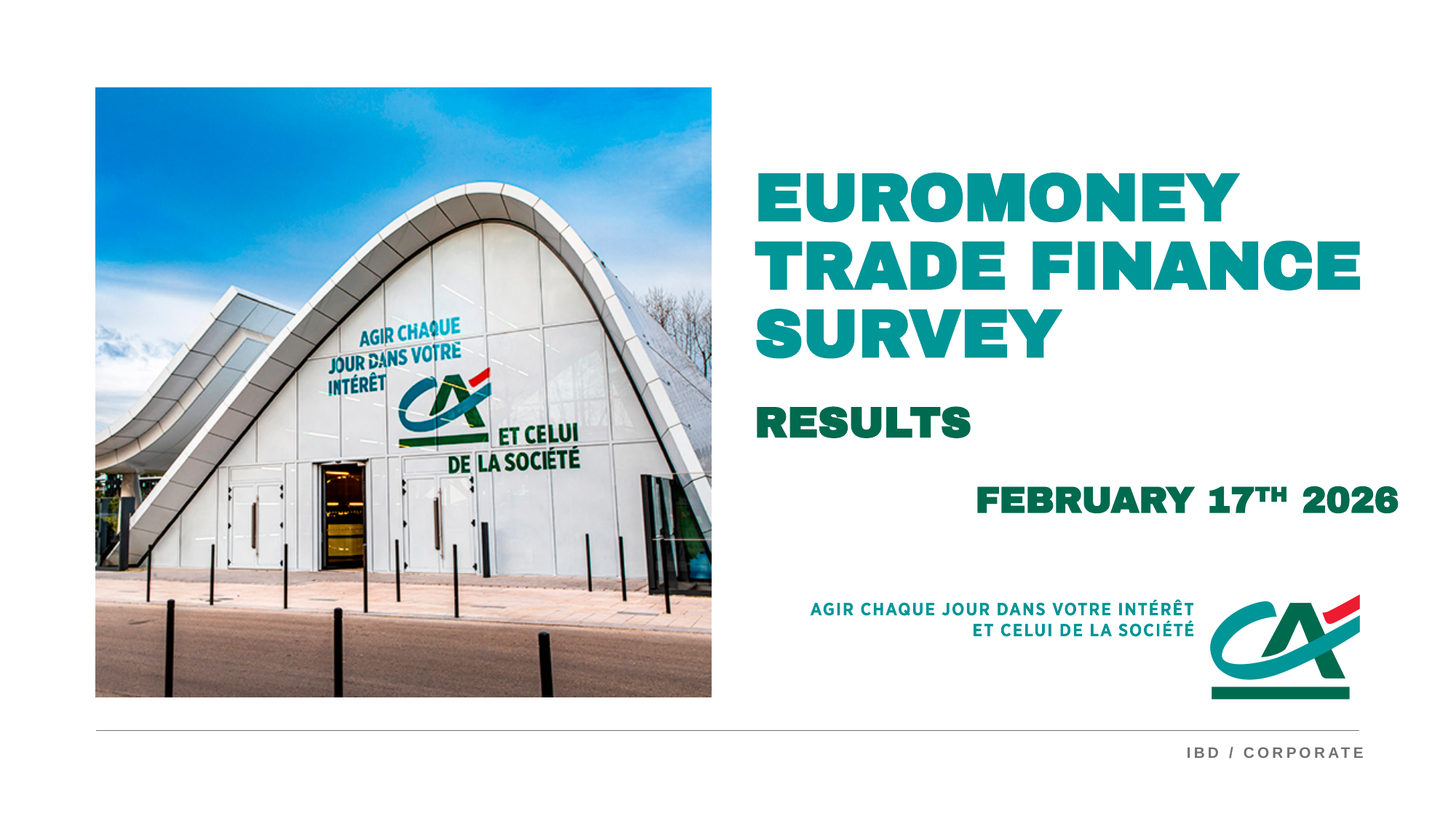

# EUROMONEY Trade Finance Survey
Results

FEBRUARY 17th  2026
IBD / Corporate